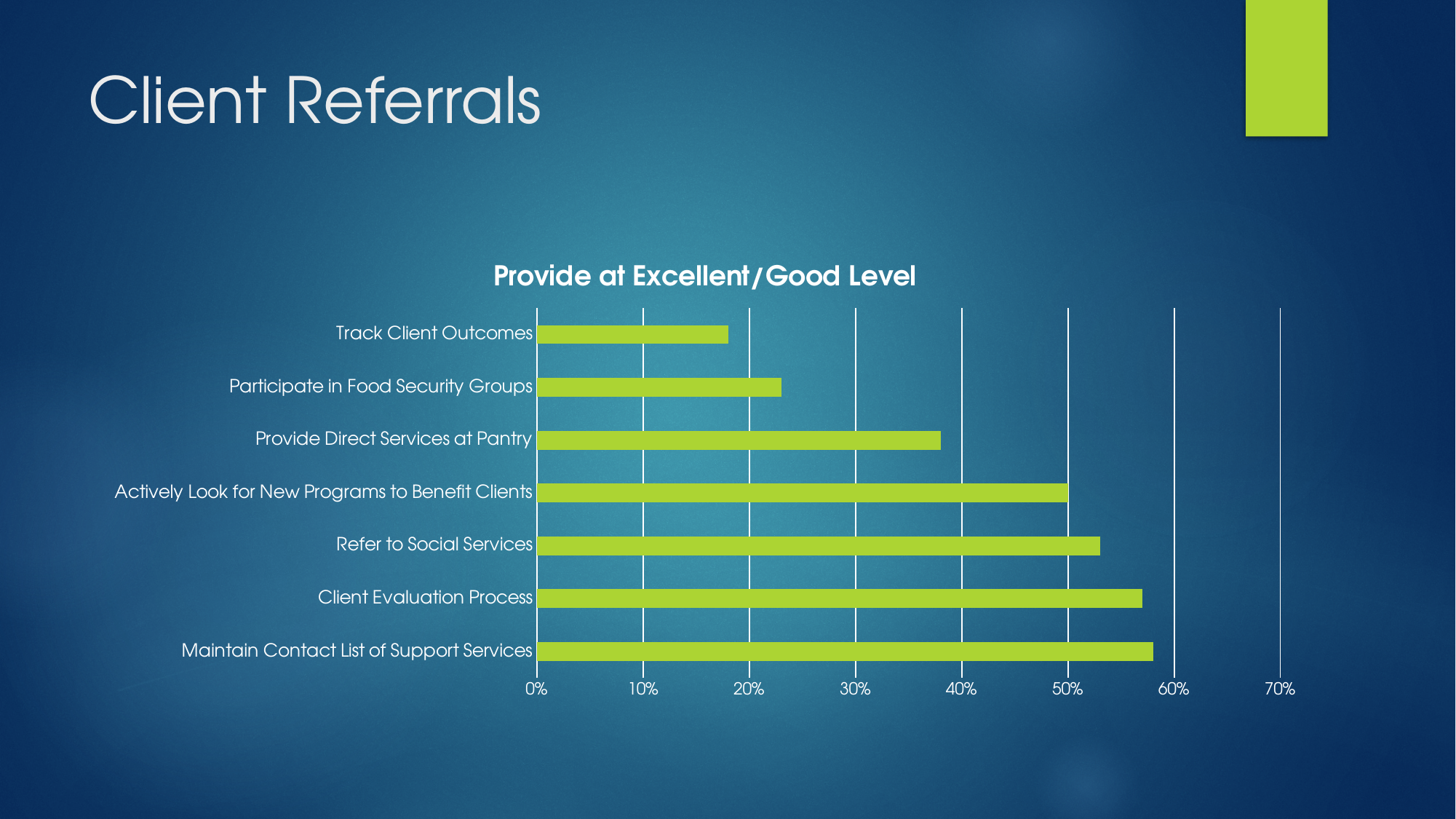

# Client Referrals

### Chart: Provide at Excellent/Good Level

| Category |  |
|---|---|
| Maintain Contact List of Support Services | 0.58 |
| Client Evaluation Process | 0.57 |
| Refer to Social Services | 0.53 |
| Actively Look for New Programs to Benefit Clients | 0.5 |
| Provide Direct Services at Pantry | 0.38 |
| Participate in Food Security Groups | 0.23 |
| Track Client Outcomes | 0.18 |